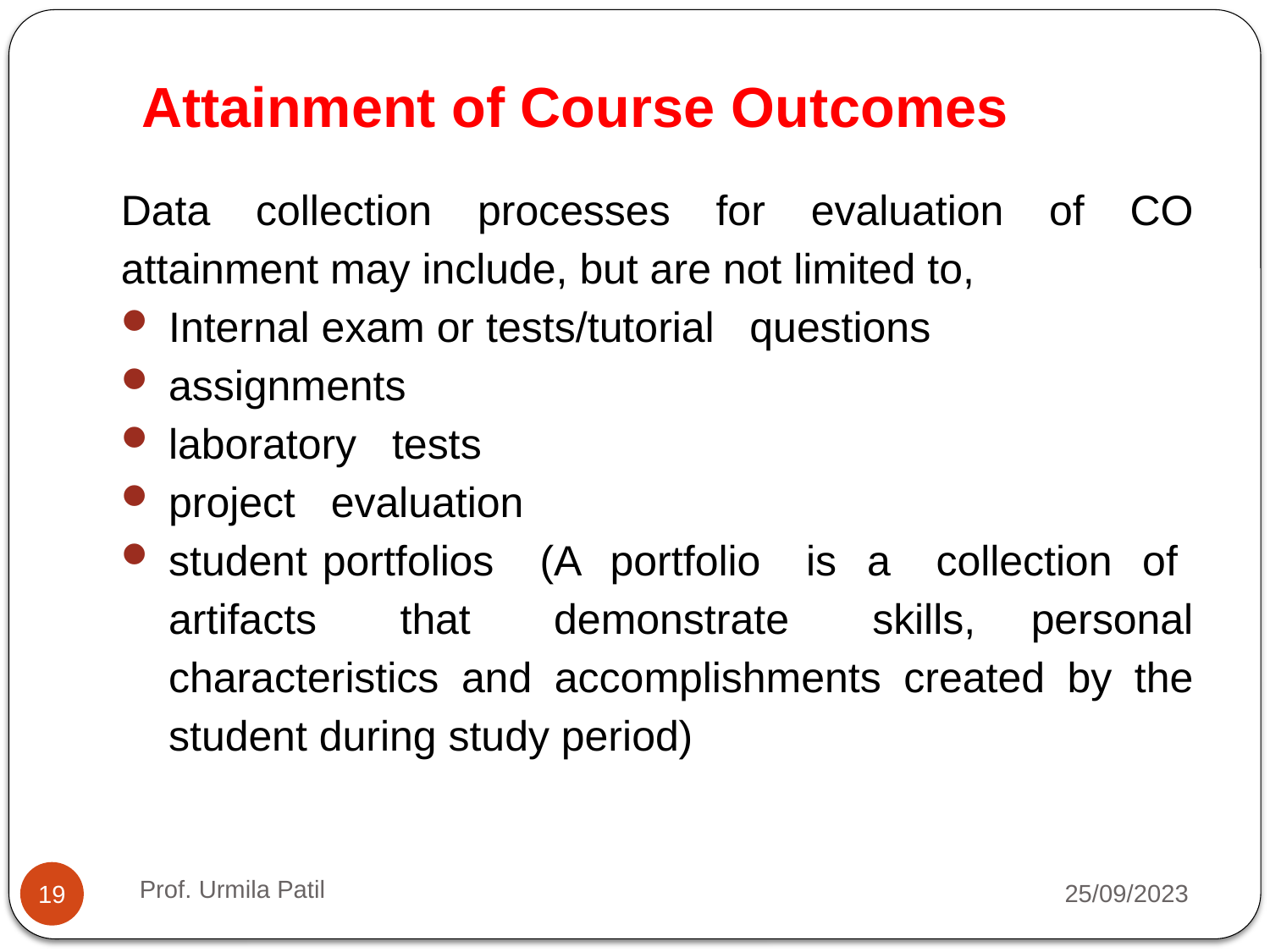

# Attainment of Course Outcomes
Data collection processes for evaluation of CO attainment may include, but are not limited to,
Internal exam or tests/tutorial   questions
assignments
laboratory   tests
project   evaluation
student portfolios   (A  portfolio   is  a   collection  of  artifacts   that   demonstrate   skills,  personal characteristics and accomplishments created by the student during study period)

Prof. Urmila Patil
25/09/2023
19